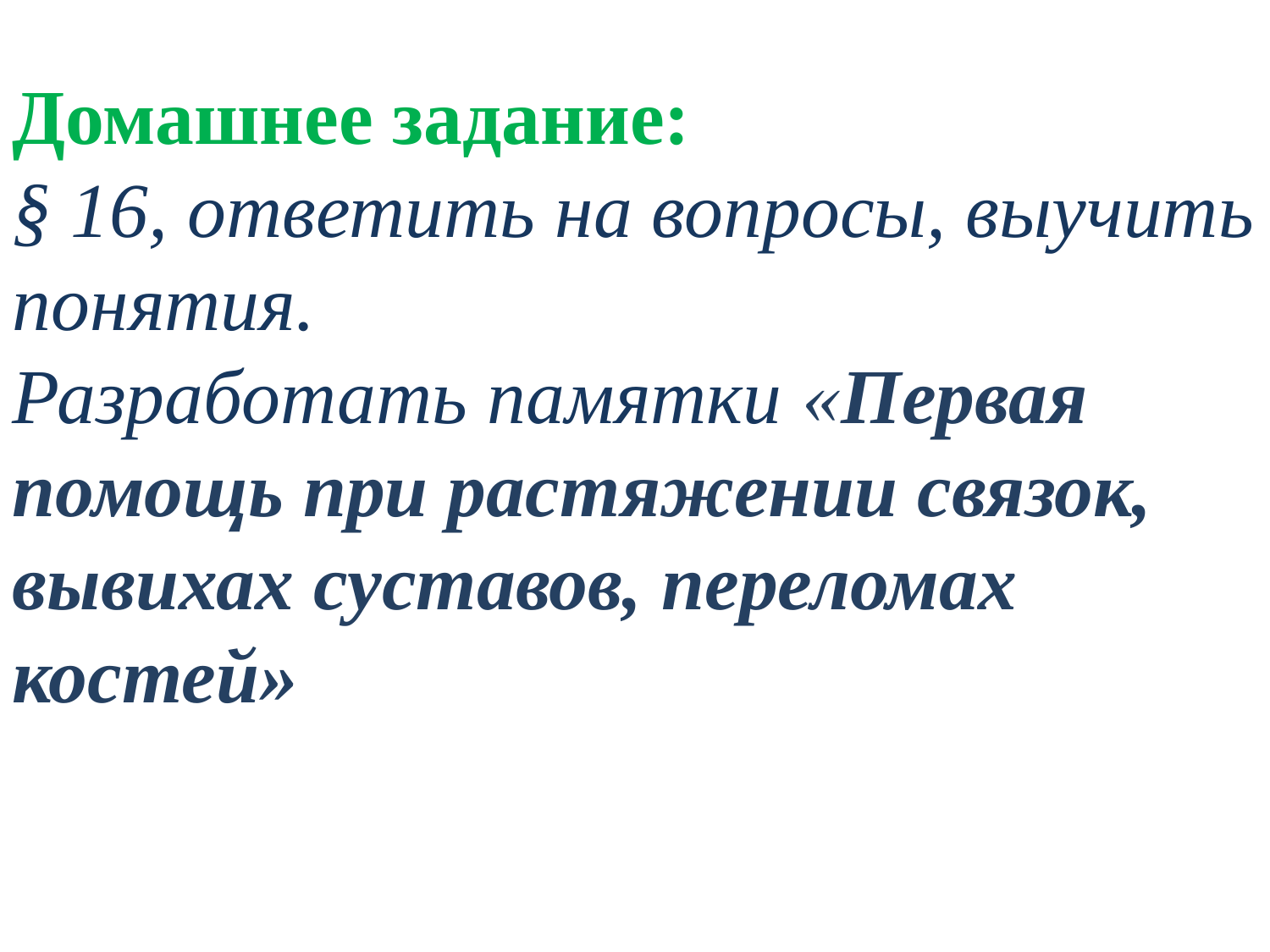

Домашнее задание:
§ 16, ответить на вопросы, выучить понятия.
Разработать памятки «Первая помощь при растяжении связок, вывихах суставов, переломах костей»